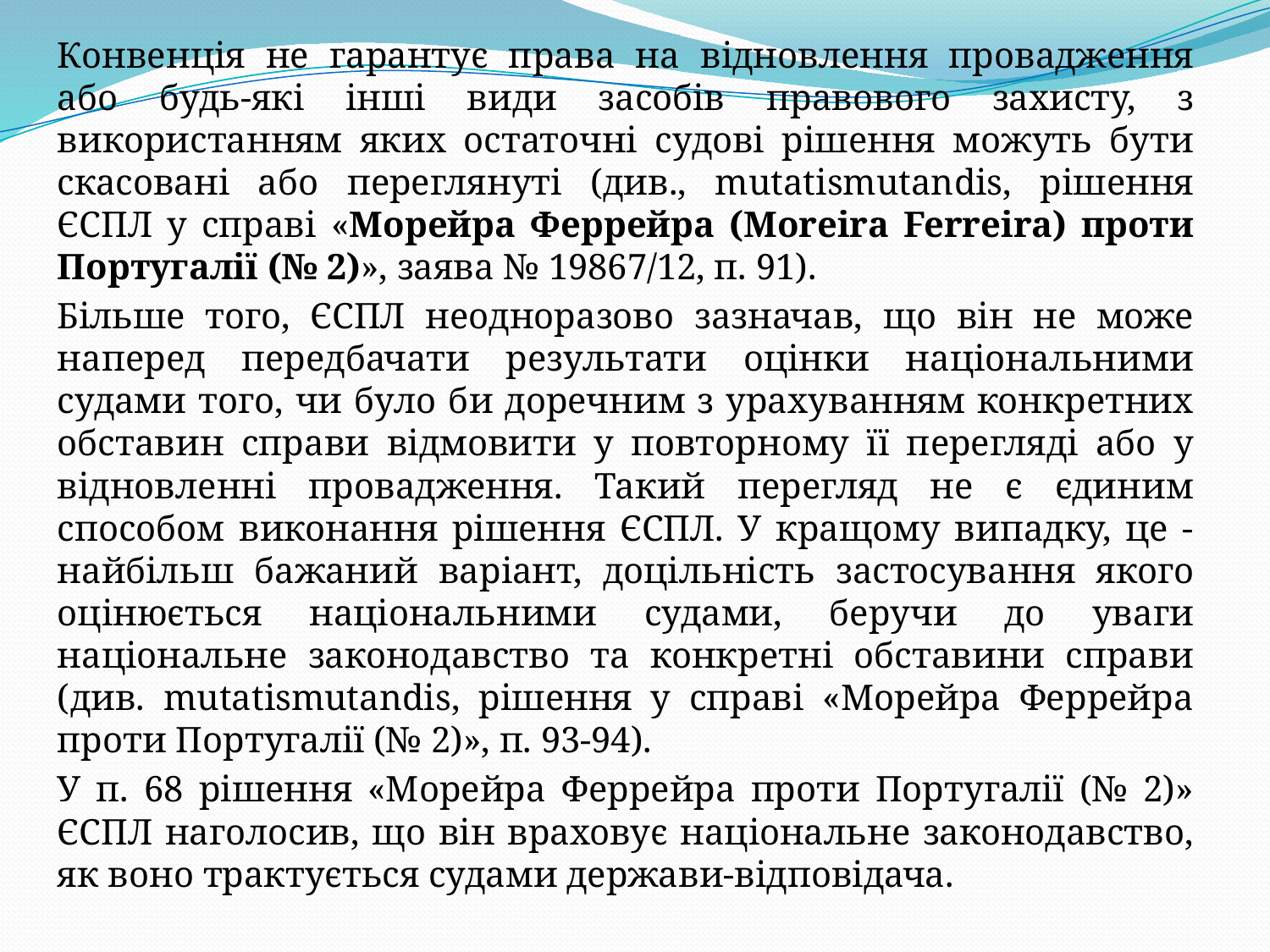

Конвенція не гарантує права на відновлення провадження або будь-які інші види засобів правового захисту, з використанням яких остаточні судові рішення можуть бути скасовані або переглянуті (див., mutatismutandis, рішення ЄСПЛ у справі «Морейра Феррейра (Moreira Ferreira) проти Португалії (№ 2)», заява № 19867/12, п. 91).
Більше того, ЄСПЛ неодноразово зазначав, що він не може наперед передбачати результати оцінки національними судами того, чи було би доречним з урахуванням конкретних обставин справи відмовити у повторному її перегляді або у відновленні провадження. Такий перегляд не є єдиним способом виконання рішення ЄСПЛ. У кращому випадку, це - найбільш бажаний варіант, доцільність застосування якого оцінюється національними судами, беручи до уваги національне законодавство та конкретні обставини справи (див. mutatismutandis, рішення у справі «Морейра Феррейра проти Португалії (№ 2)», п. 93-94).
У п. 68 рішення «Морейра Феррейра проти Португалії (№ 2)» ЄСПЛ наголосив, що він враховує національне законодавство, як воно трактується судами держави-відповідача.